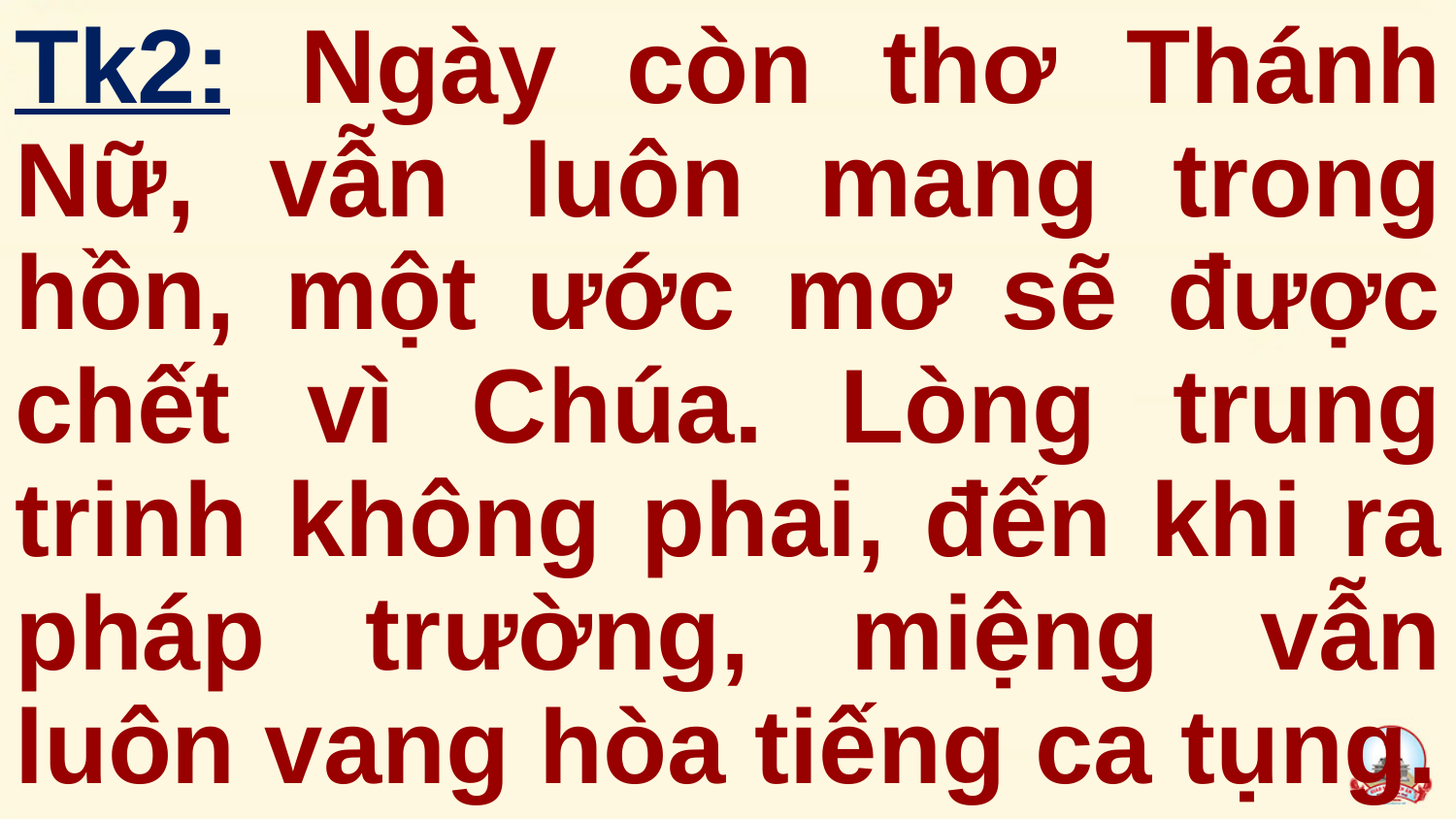

Tk2: Ngày còn thơ Thánh Nữ, vẫn luôn mang trong hồn, một ước mơ sẽ được chết vì Chúa. Lòng trung trinh không phai, đến khi ra pháp trường, miệng vẫn luôn vang hòa tiếng ca tụng.